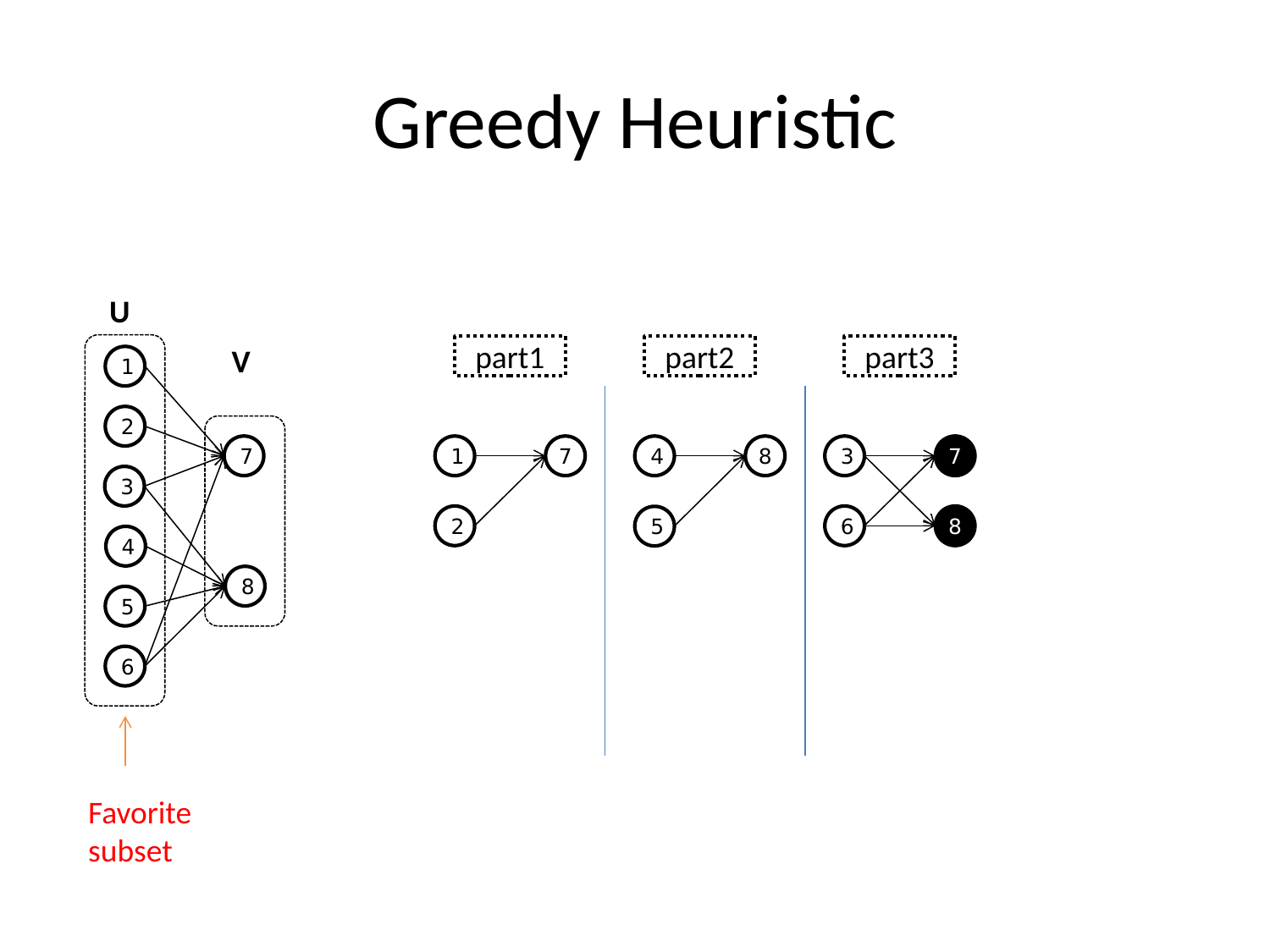

# Greedy Heuristic
U

V
part1
part2
part3
1
2

7
1
7
4
8
3
7
2
3
6
8
5
4
8
5
6
Favorite
subset